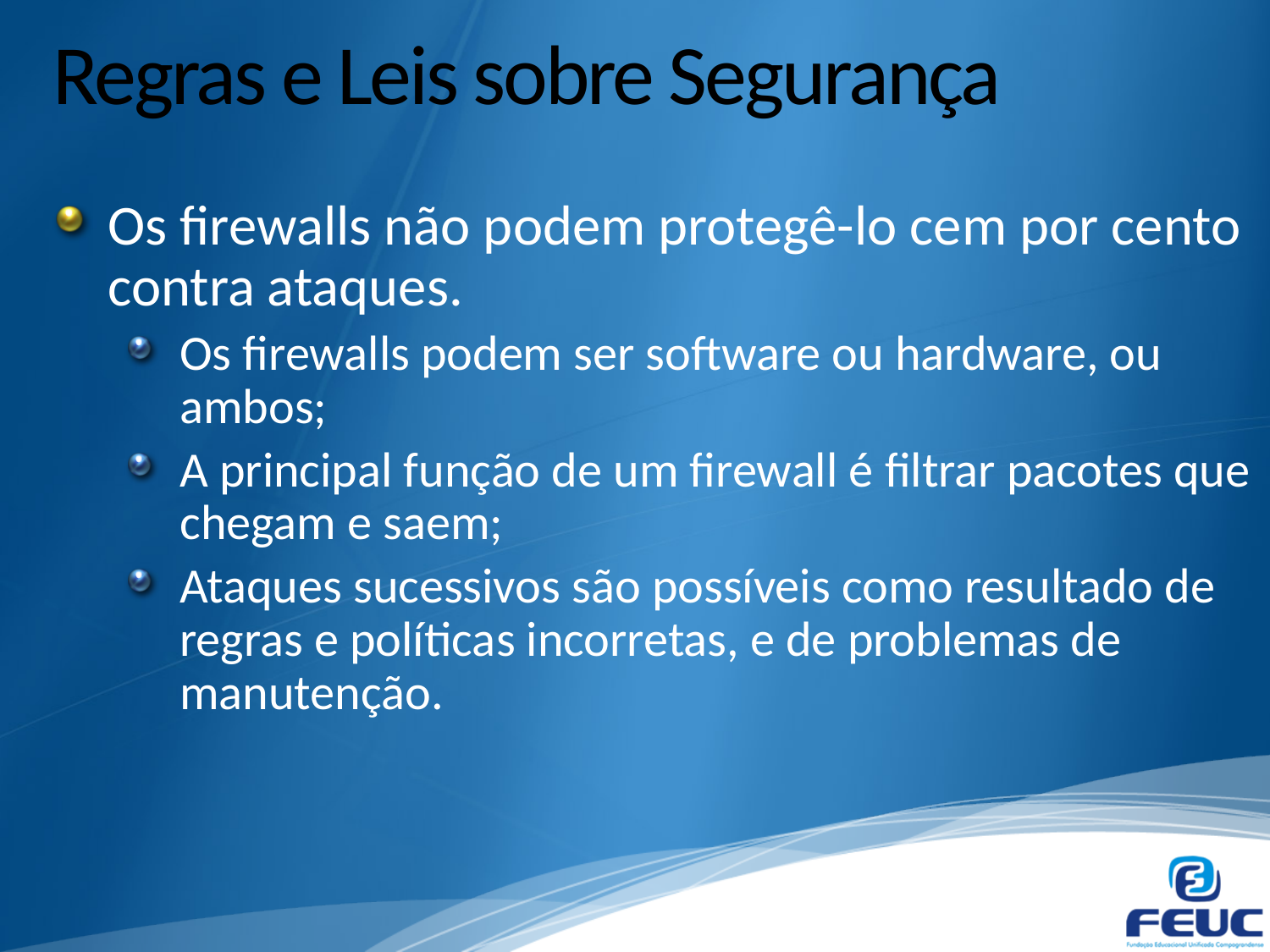

# Regras e Leis sobre Segurança
Os firewalls não podem protegê-lo cem por cento contra ataques.
Os firewalls podem ser software ou hardware, ou ambos;
A principal função de um firewall é filtrar pacotes que chegam e saem;
Ataques sucessivos são possíveis como resultado de regras e políticas incorretas, e de problemas de manutenção.